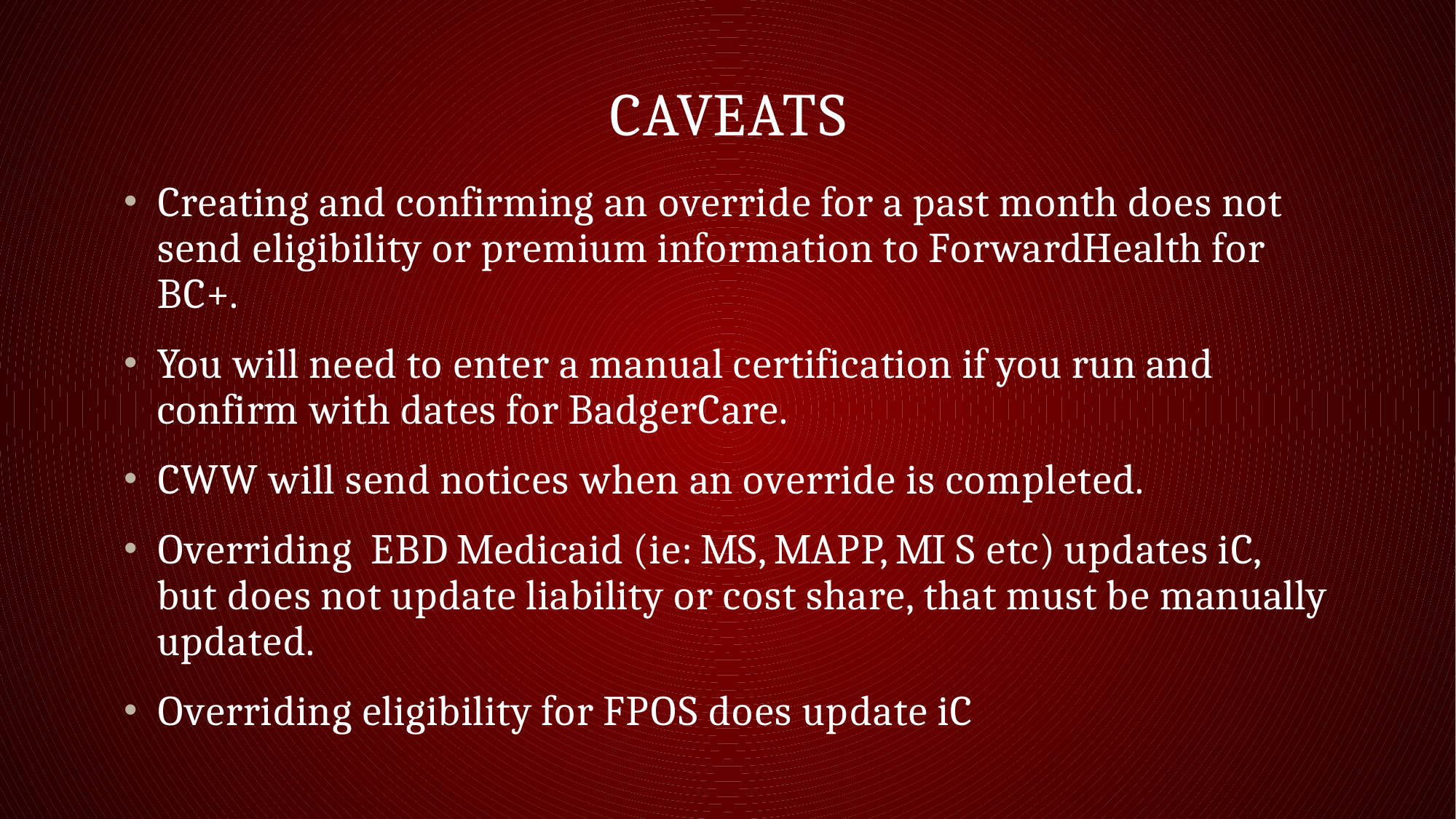

# caveats
Creating and confirming an override for a past month does not send eligibility or premium information to ForwardHealth for BC+.
You will need to enter a manual certification if you run and confirm with dates for BadgerCare.
CWW will send notices when an override is completed.
Overriding  EBD Medicaid (ie: MS, MAPP, MI S etc) updates iC, but does not update liability or cost share, that must be manually updated.
Overriding eligibility for FPOS does update iC